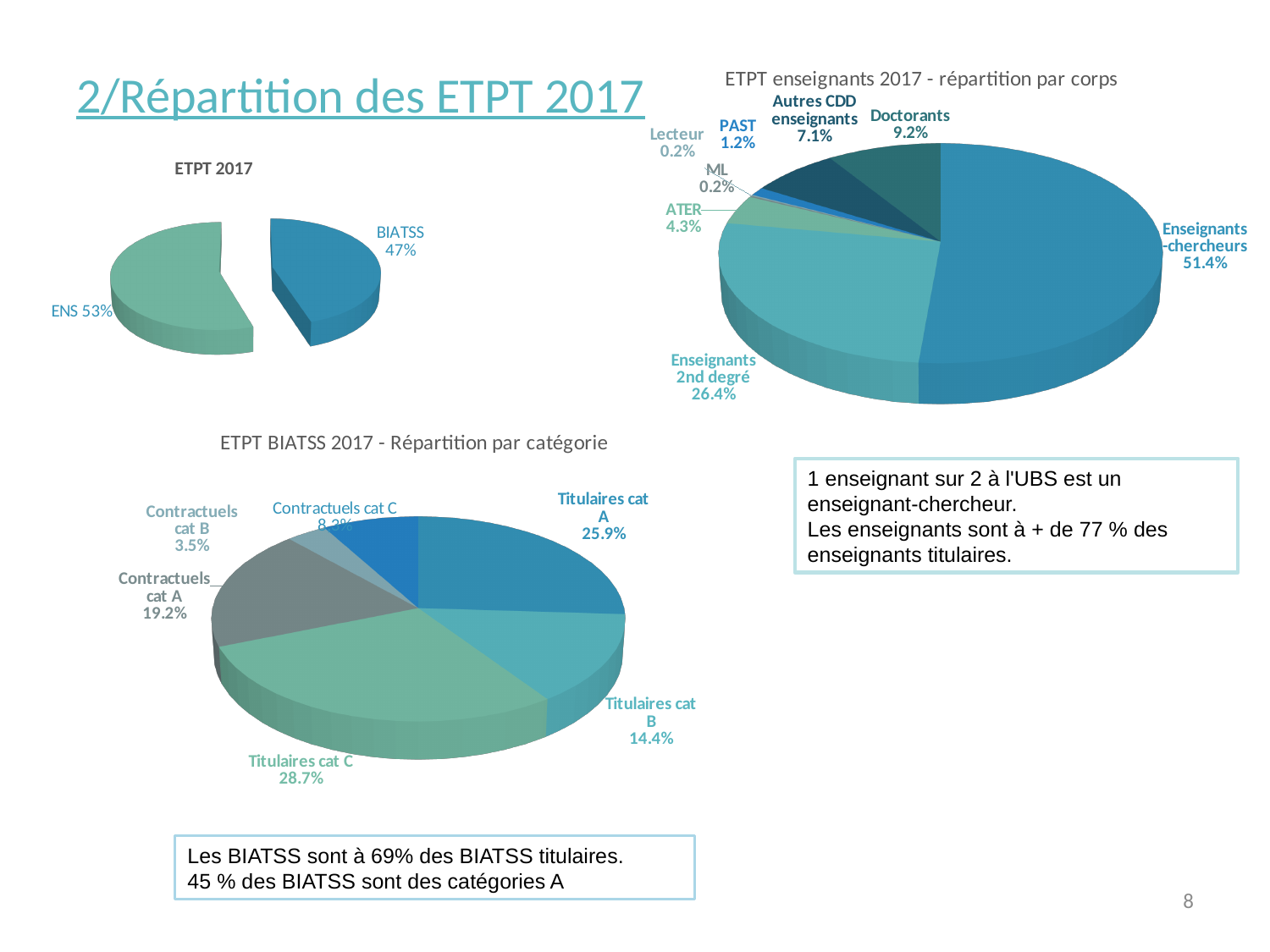

# 2/Répartition des ETPT 2017

[unsupported chart]

[unsupported chart]

[unsupported chart]

1 enseignant sur 2 à l'UBS est un enseignant-chercheur.
Les enseignants sont à + de 77 % des enseignants titulaires.
Les BIATSS sont à 69% des BIATSS titulaires.
45 % des BIATSS sont des catégories A
8